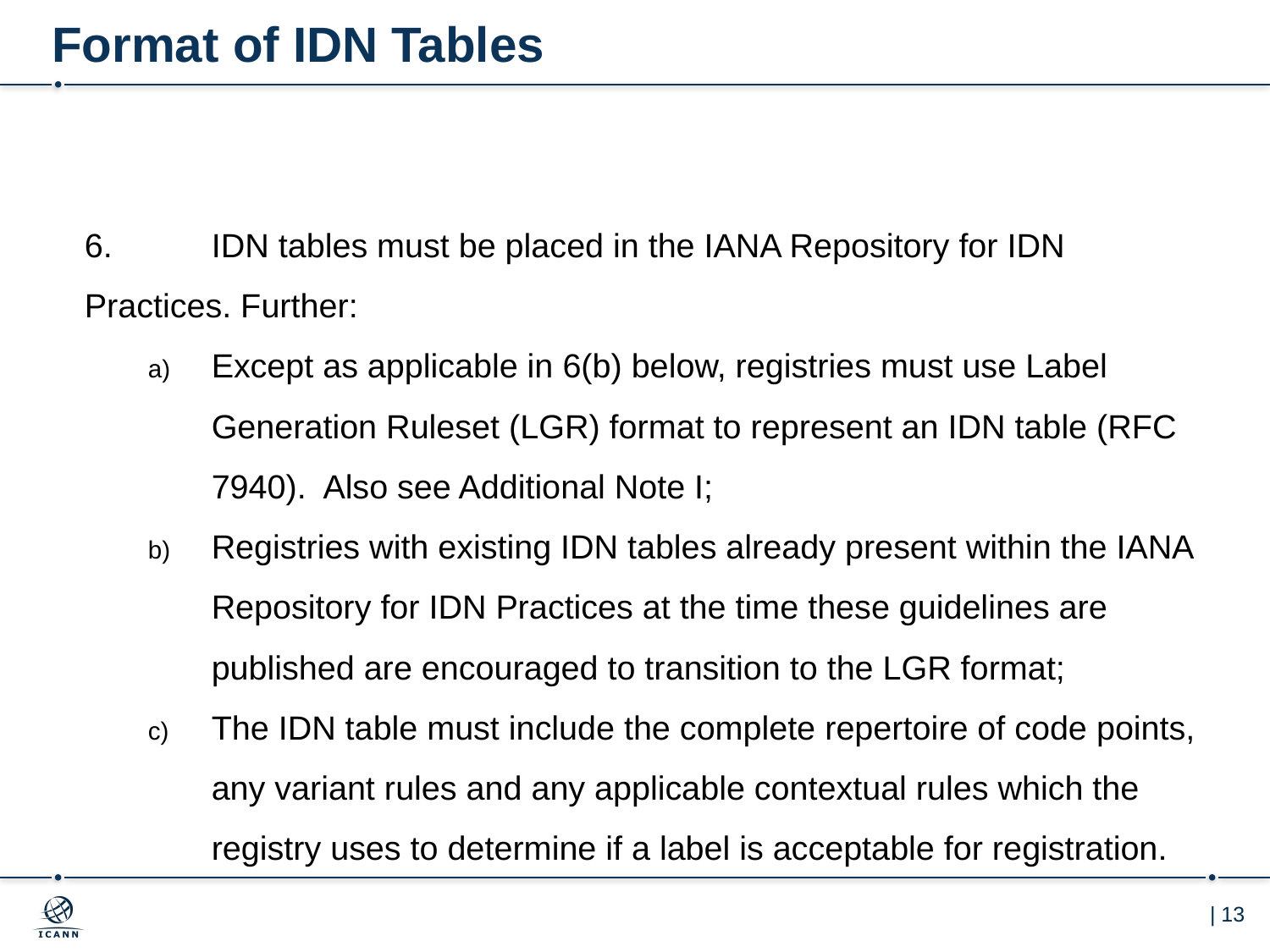

# Format of IDN Tables
6.	IDN tables must be placed in the IANA Repository for IDN Practices. Further:
Except as applicable in 6(b) below, registries must use Label Generation Ruleset (LGR) format to represent an IDN table (RFC 7940).  Also see Additional Note I;
Registries with existing IDN tables already present within the IANA Repository for IDN Practices at the time these guidelines are published are encouraged to transition to the LGR format;
The IDN table must include the complete repertoire of code points, any variant rules and any applicable contextual rules which the registry uses to determine if a label is acceptable for registration.